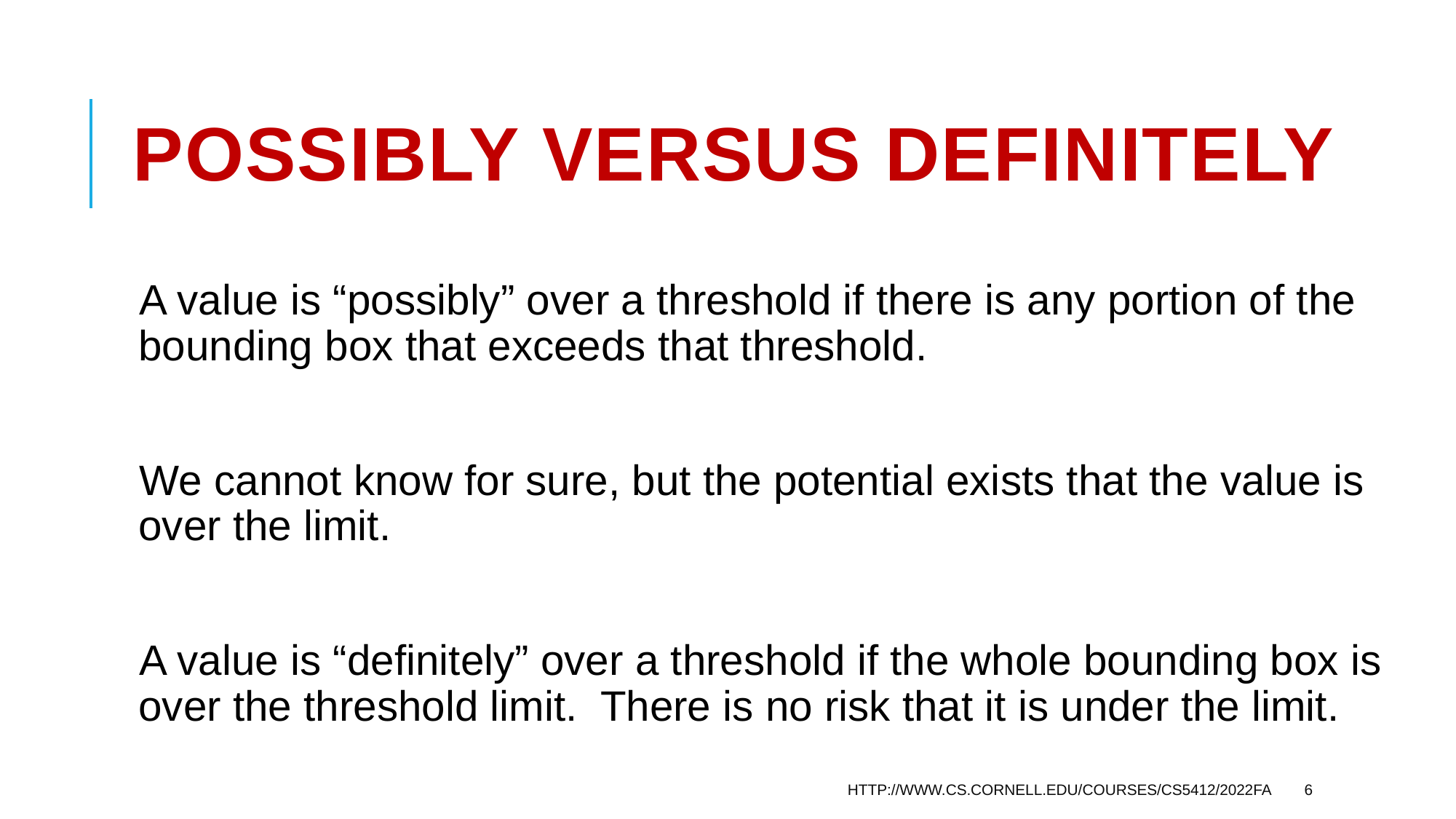

# Possibly versus definitely
A value is “possibly” over a threshold if there is any portion of the bounding box that exceeds that threshold.

We cannot know for sure, but the potential exists that the value is over the limit.

A value is “definitely” over a threshold if the whole bounding box is over the threshold limit.  There is no risk that it is under the limit.
http://www.cs.cornell.edu/courses/cs5412/2022fa
6